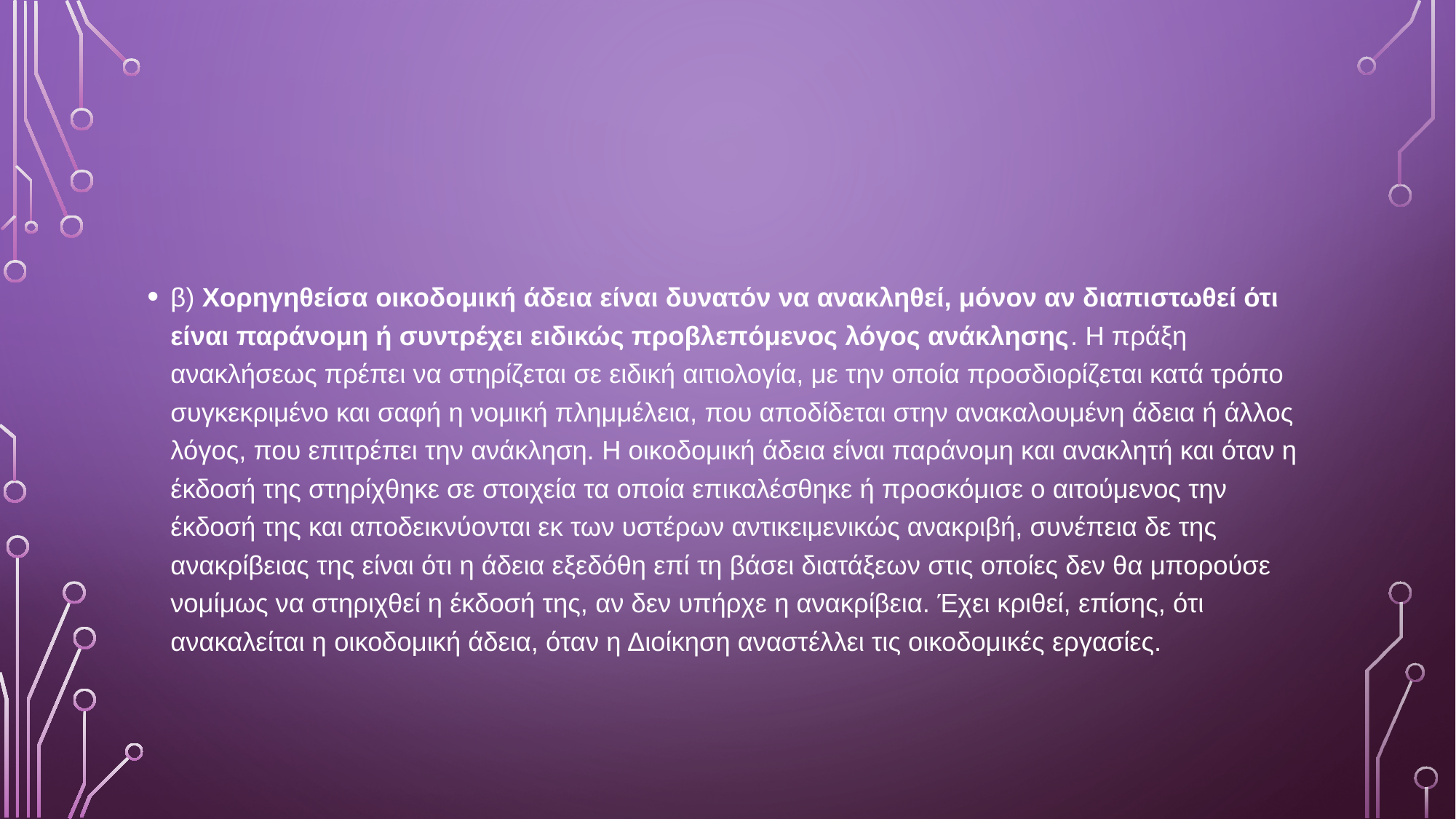

#
β) Χορηγηθείσα οικοδομική άδεια είναι δυνατόν να ανακληθεί, μόνον αν διαπιστωθεί ότι είναι παράνομη ή συντρέχει ειδικώς προβλεπόμενος λόγος ανάκλησης. Η πράξη ανακλήσεως πρέπει να στηρίζεται σε ειδική αιτιολογία, με την οποία προσδιορίζεται κατά τρόπο συγκεκριμένο και σαφή η νομική πλημμέλεια, που αποδίδεται στην ανακαλουμένη άδεια ή άλλος λόγος, που επιτρέπει την ανάκληση. Η οικοδομική άδεια είναι παράνομη και ανακλητή και όταν η έκδοσή της στηρίχθηκε σε στοιχεία τα οποία επικαλέσθηκε ή προσκόμισε ο αιτούμενος την έκδοσή της και αποδεικνύονται εκ των υστέρων αντικειμενικώς ανακριβή, συνέπεια δε της ανακρίβειας της είναι ότι η άδεια εξεδόθη επί τη βάσει διατάξεων στις οποίες δεν θα μπορούσε νομίμως να στηριχθεί η έκδοσή της, αν δεν υπήρχε η ανακρίβεια. Έχει κριθεί, επίσης, ότι ανακαλείται η οικοδομική άδεια, όταν η Διοίκηση αναστέλλει τις οικοδομικές εργασίες.